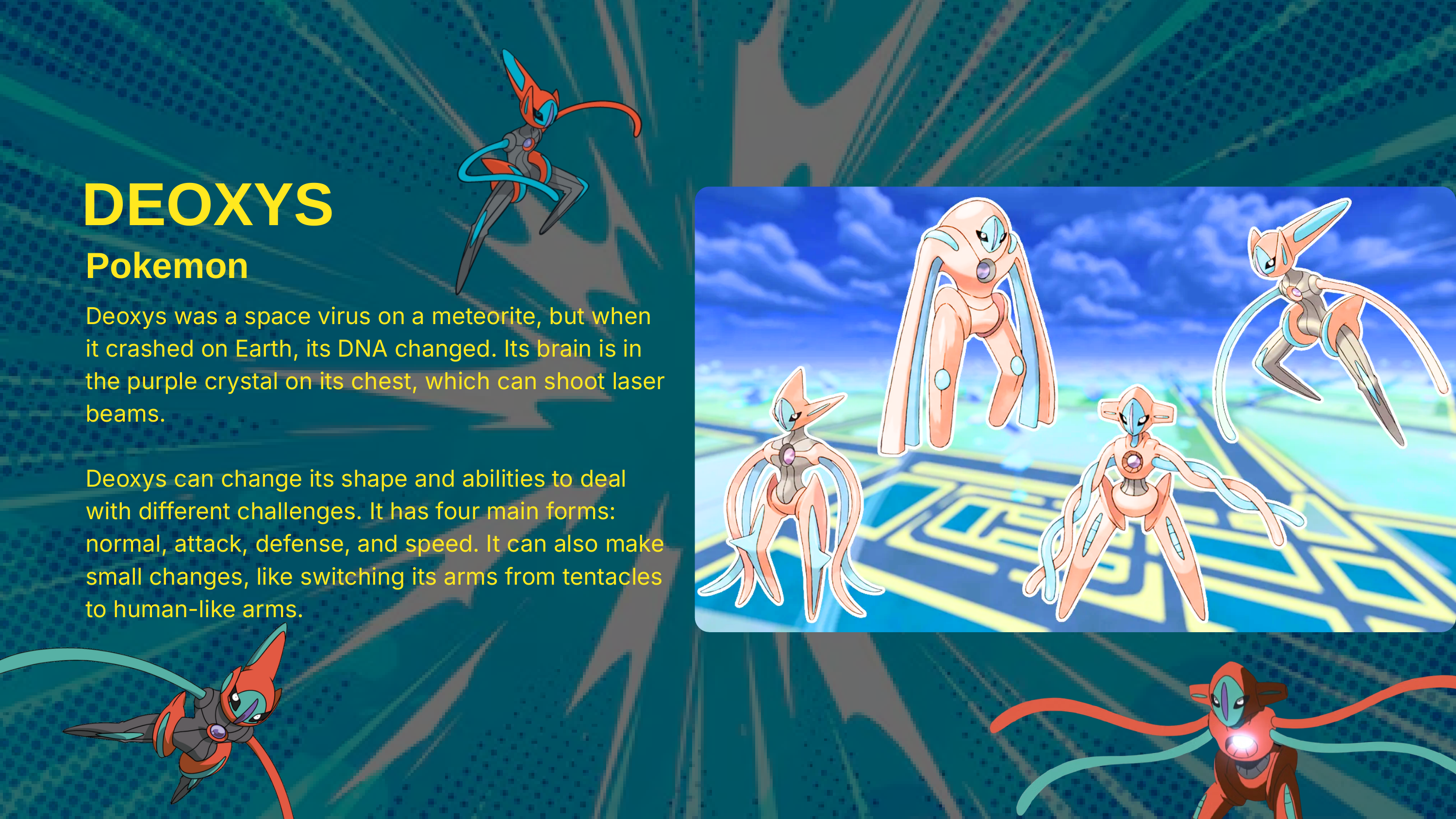

DEOXYS

Pokemon
Deoxys was a space virus on a meteorite, but when it crashed on Earth, its DNA changed. Its brain is in the purple crystal on its chest, which can shoot laser beams.

Deoxys can change its shape and abilities to deal with different challenges. It has four main forms: normal, attack, defense, and speed. It can also make small changes, like switching its arms from tentacles to human-like arms.